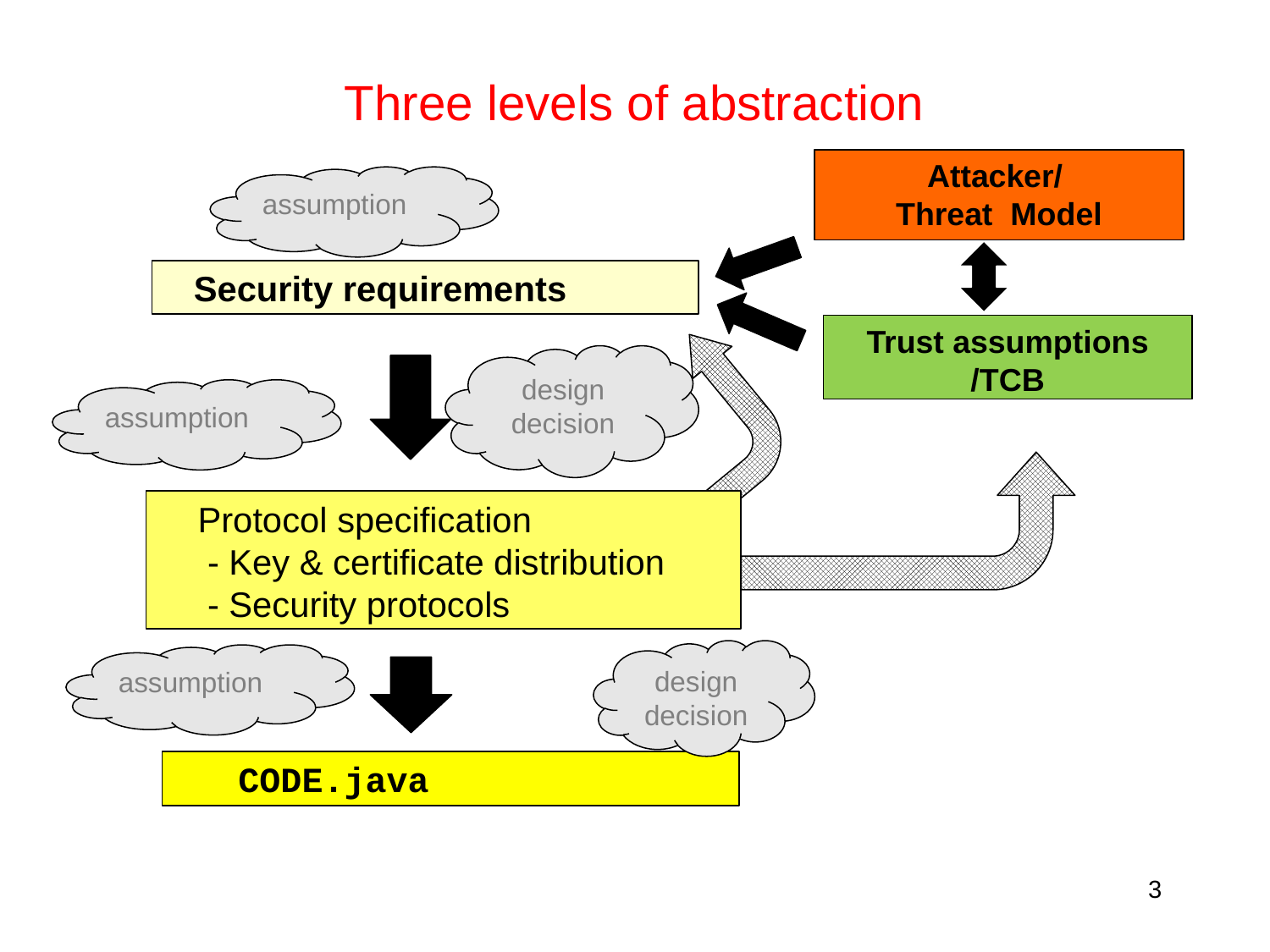

# Three levels of abstraction
Attacker/
Threat  Model
assumption

   Security requirements

Trust assumptions /TCB
design decision

assumption
    Protocol specification
     - Key & certificate distribution
     - Security protocols
design decision
assumption

   CODE.java

3